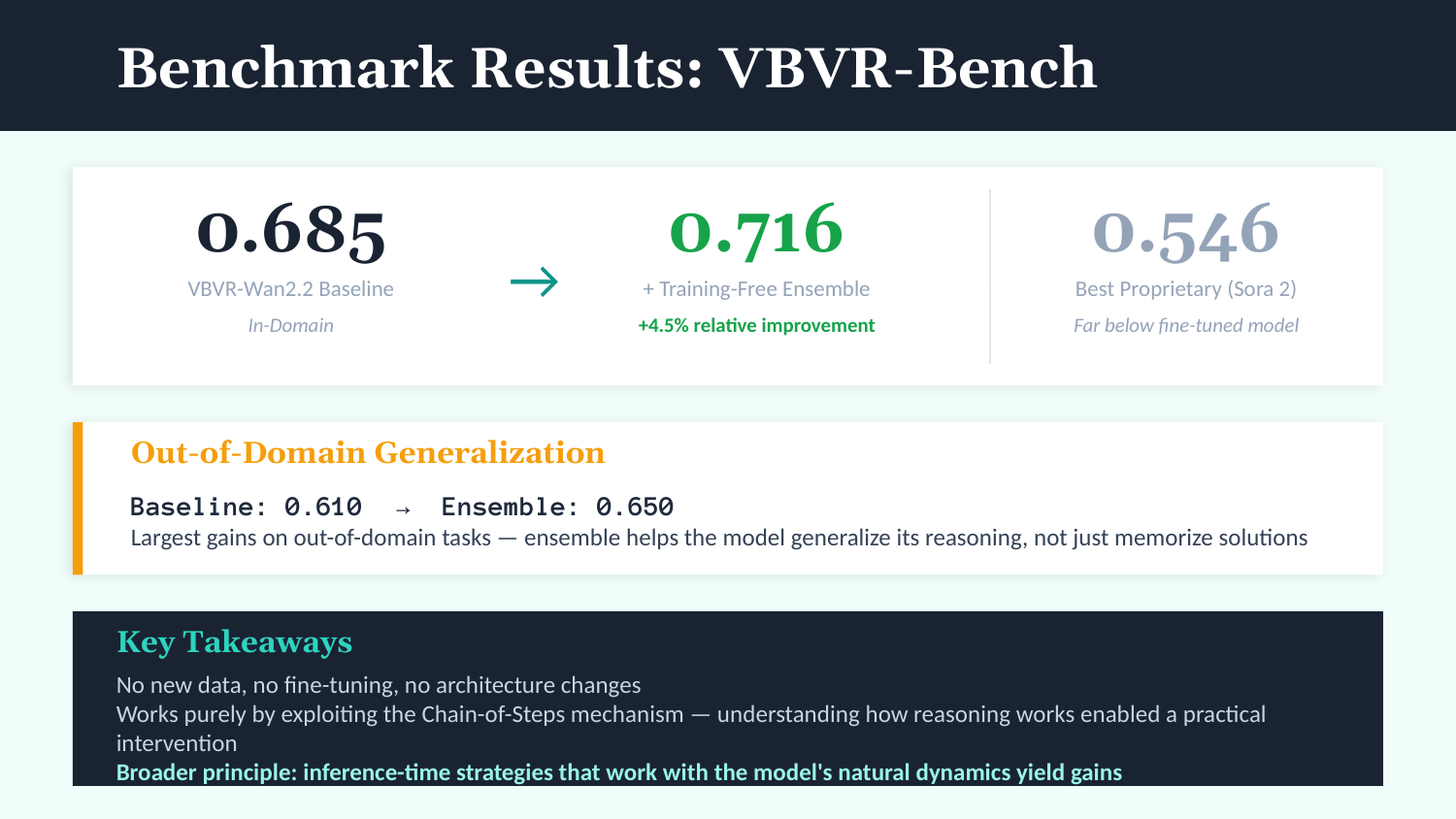

Benchmark Results: VBVR-Bench

→
0.685
0.716
0.546

VBVR-Wan2.2 Baseline
+ Training-Free Ensemble
Best Proprietary (Sora 2)
In-Domain
+4.5% relative improvement
Far below fine-tuned model

Out-of-Domain Generalization
Baseline: 0.610  →  Ensemble: 0.650
Largest gains on out-of-domain tasks — ensemble helps the model generalize its reasoning, not just memorize solutions

Key Takeaways
No new data, no fine-tuning, no architecture changes
Works purely by exploiting the Chain-of-Steps mechanism — understanding how reasoning works enabled a practical intervention
Broader principle: inference-time strategies that work with the model's natural dynamics yield gains